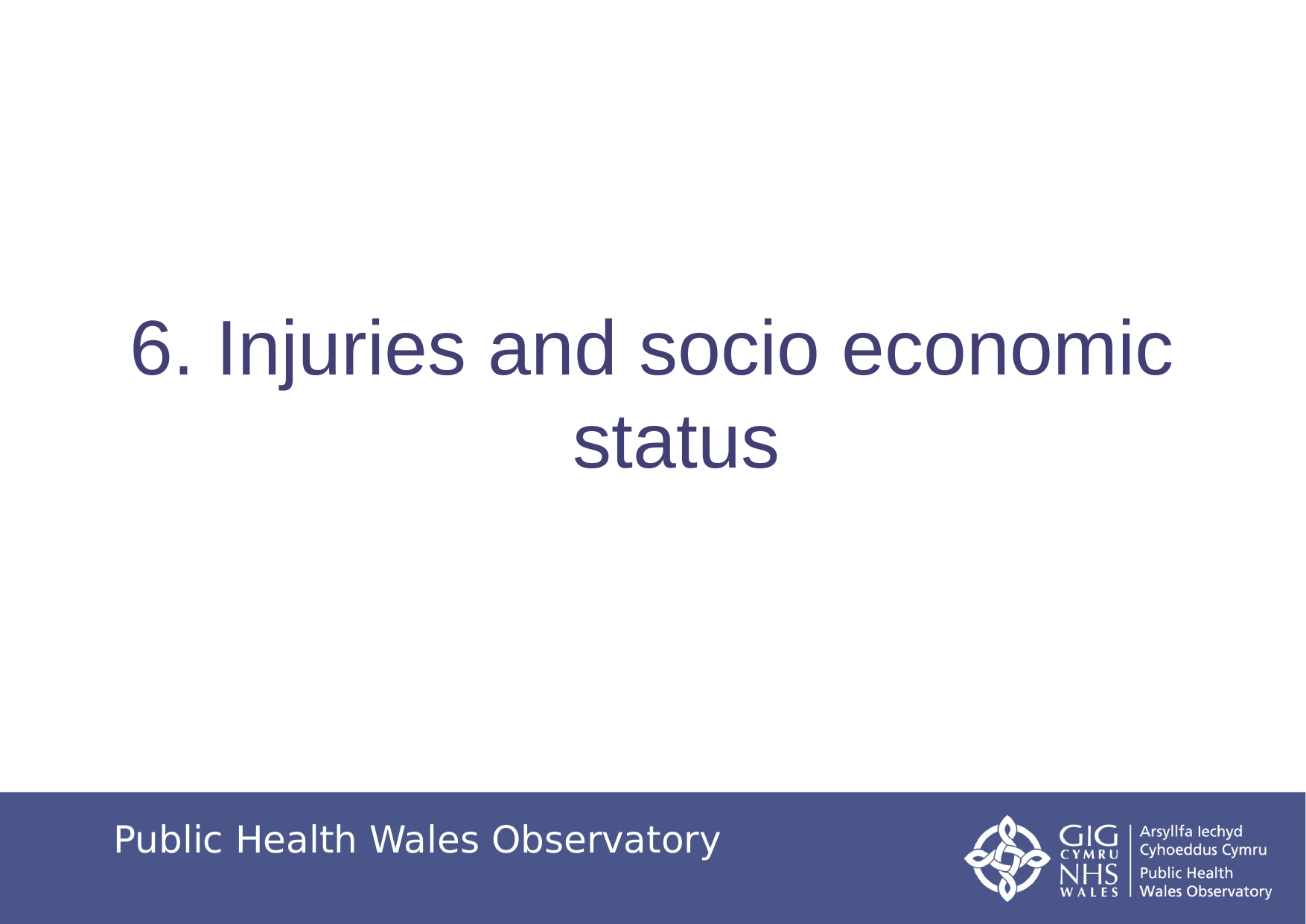

6. Injuries and socio economic status
Public Health Wales Observatory